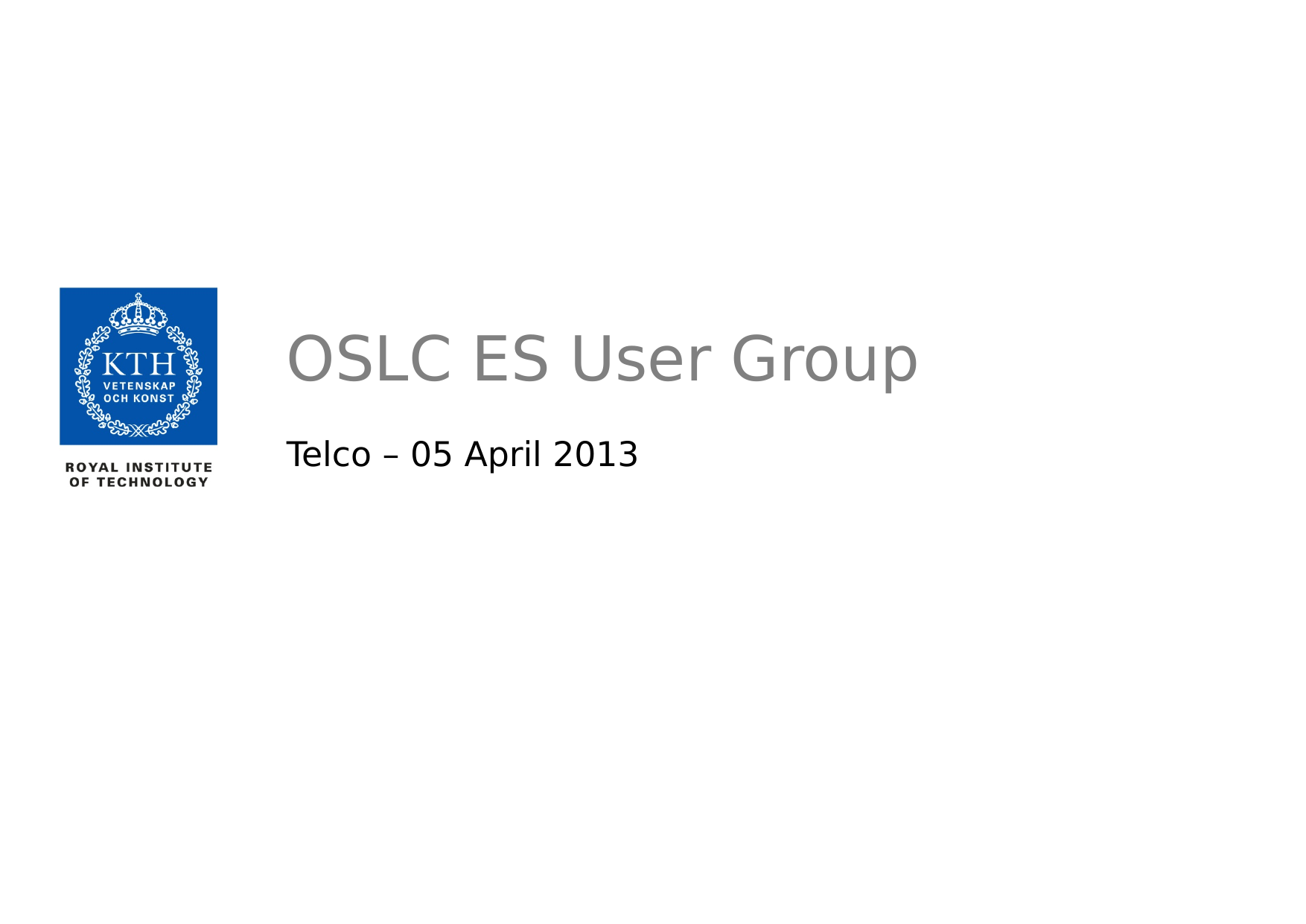

# OSLC ES User Group
Telco – 05 April 2013